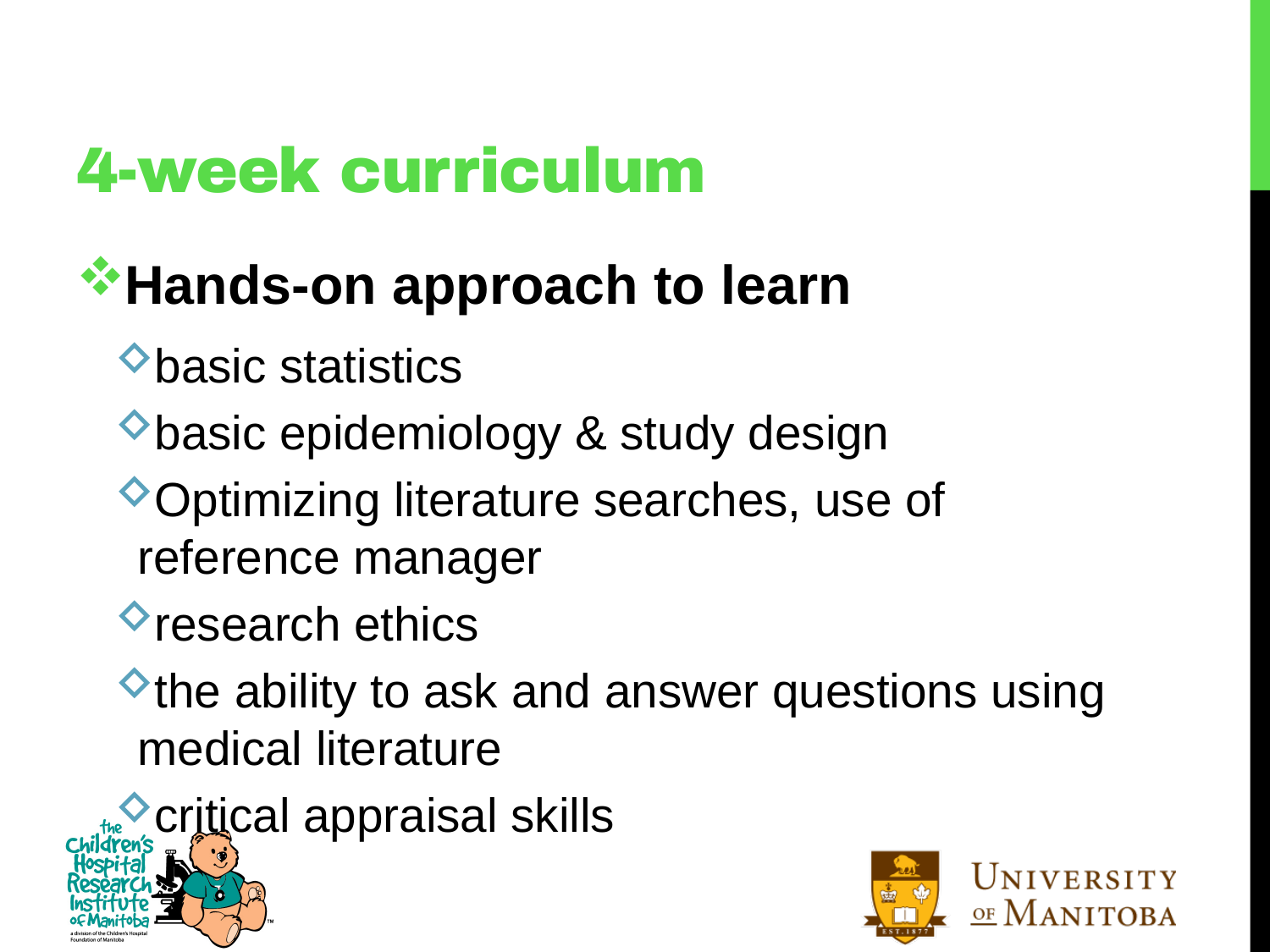

# 4-week curriculum
Hands-on approach to learn
basic statistics
basic epidemiology & study design
Optimizing literature searches, use of reference manager
research ethics
the ability to ask and answer questions using medical literature
critical appraisal skills